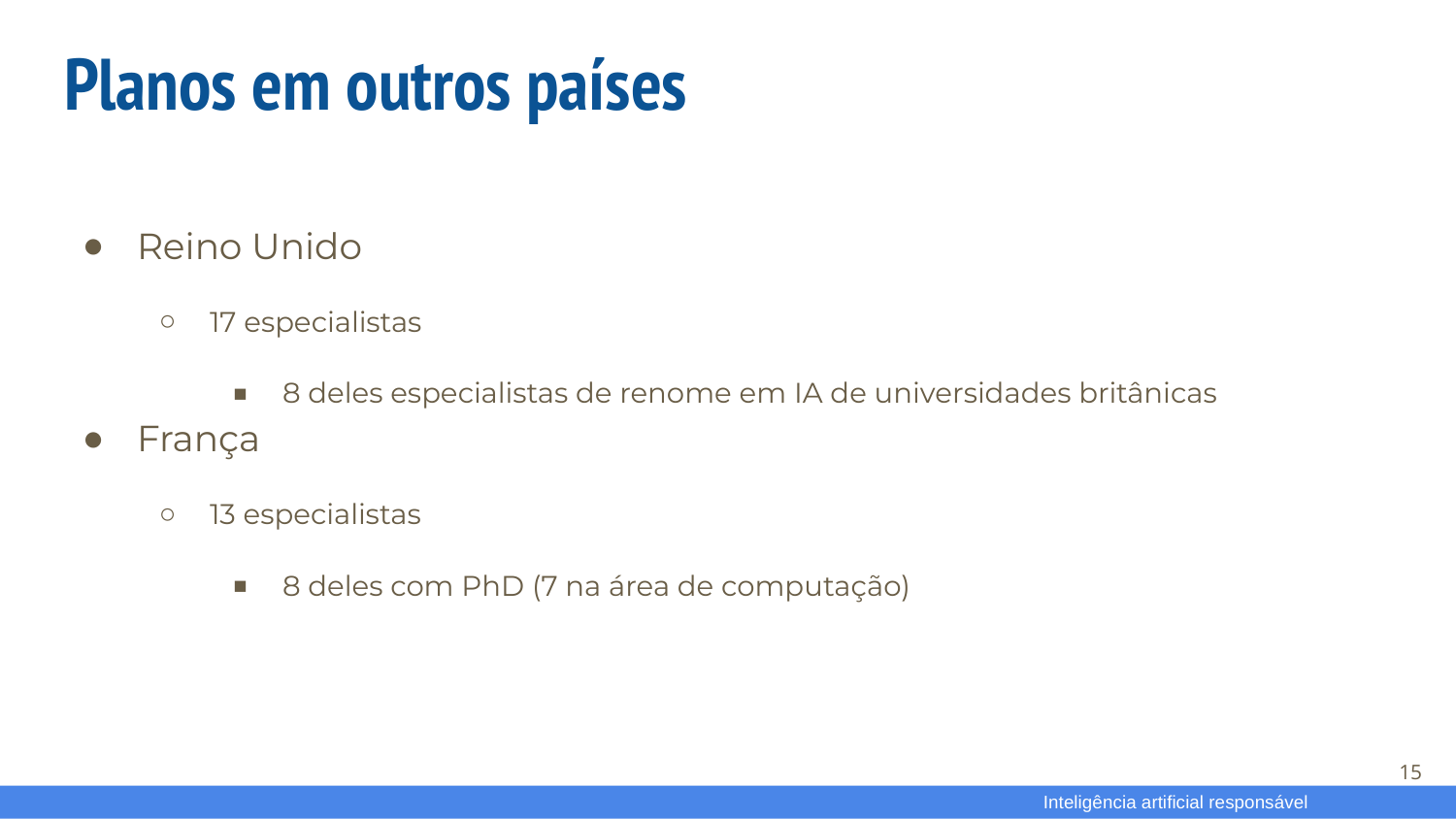

# Planos em outros países
Reino Unido
17 especialistas
8 deles especialistas de renome em IA de universidades britânicas
França
13 especialistas
8 deles com PhD (7 na área de computação)

15